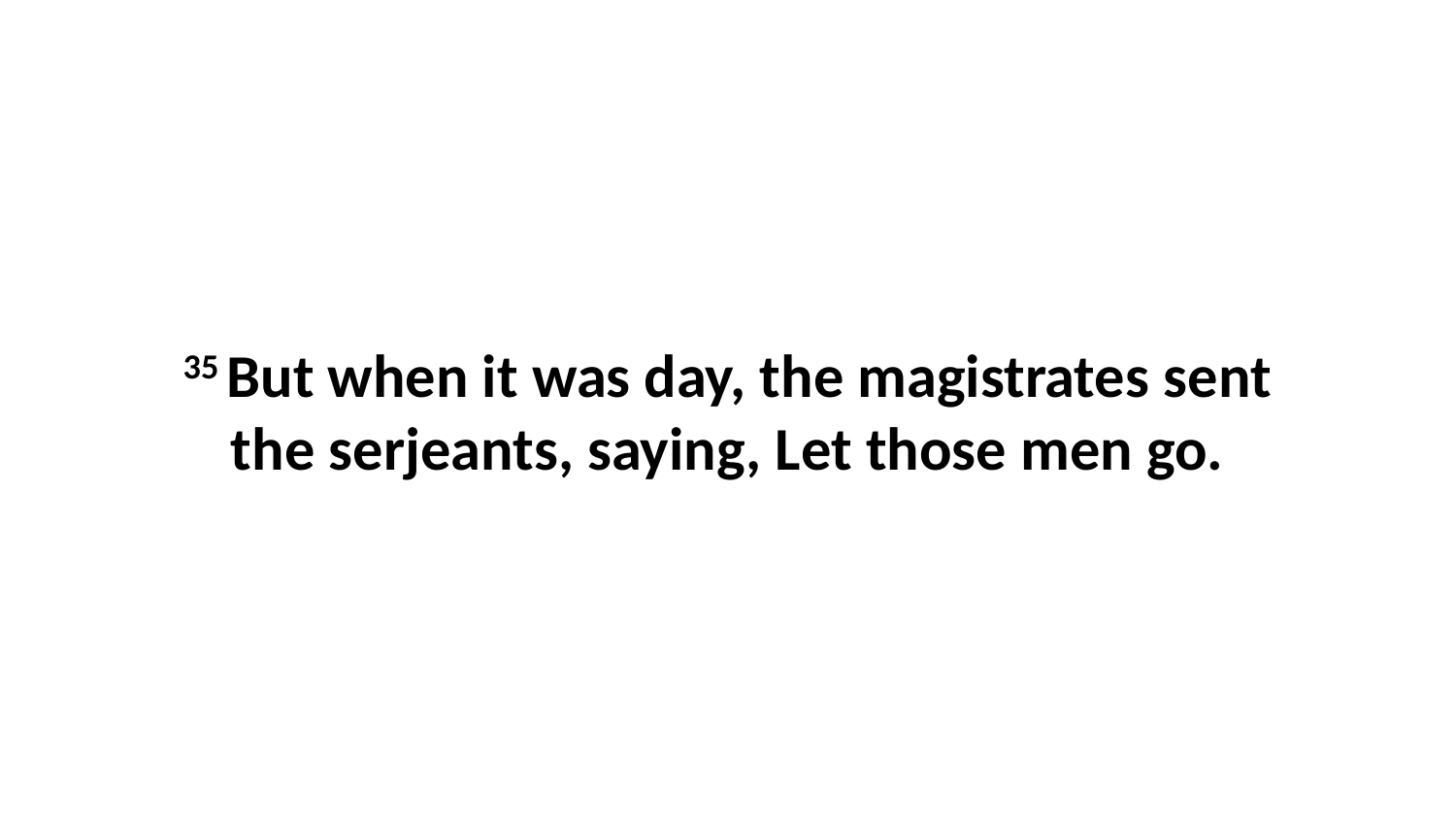

35 But when it was day, the magistrates sent the serjeants, saying, Let those men go.